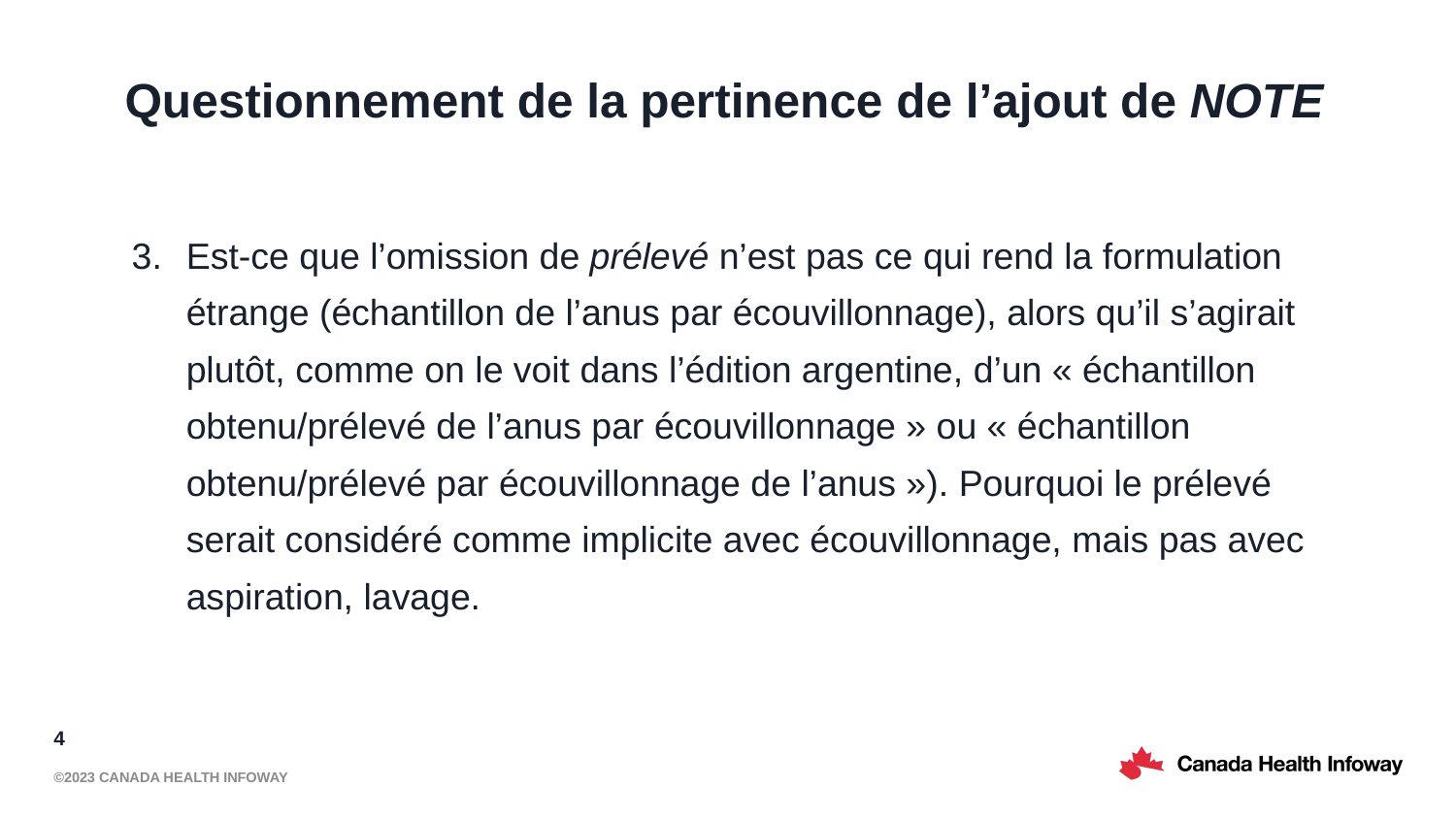

# Questionnement de la pertinence de l’ajout de NOTE
Est-ce que l’omission de prélevé n’est pas ce qui rend la formulation étrange (échantillon de l’anus par écouvillonnage), alors qu’il s’agirait plutôt, comme on le voit dans l’édition argentine, d’un « échantillon obtenu/prélevé de l’anus par écouvillonnage » ou « échantillon obtenu/prélevé par écouvillonnage de l’anus »). Pourquoi le prélevé serait considéré comme implicite avec écouvillonnage, mais pas avec aspiration, lavage.
4
©2023 Canada Health Infoway